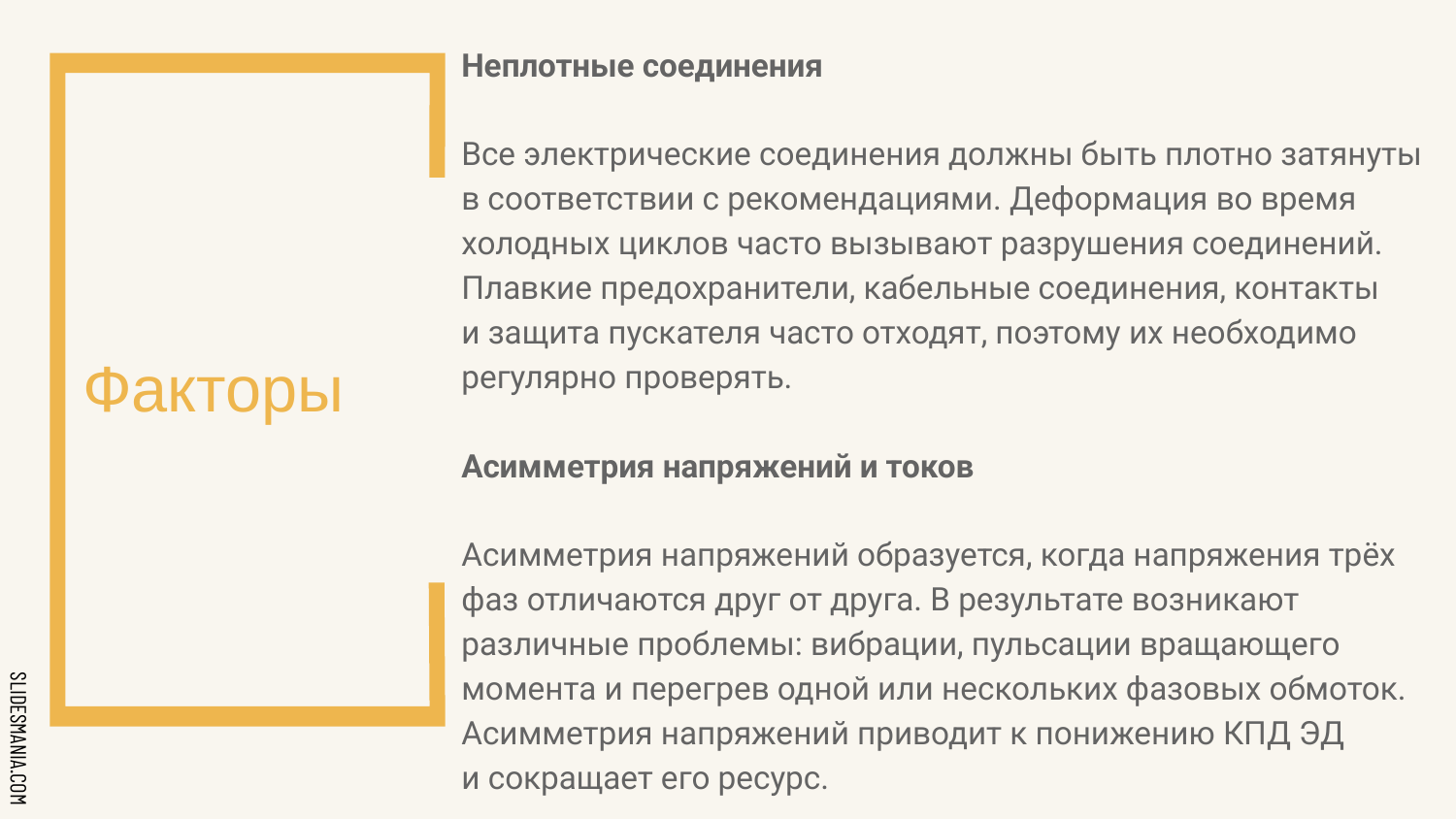

# Факторы
Неплотные соединения

Все электрические соединения должны быть плотно затянуты
в соответствии с рекомендациями. Деформация во время холодных циклов часто вызывают разрушения соединений. Плавкие предохранители, кабельные соединения, контакты
и защита пускателя часто отходят, поэтому их необходимо регулярно проверять.

Асимметрия напряжений и токов

Асимметрия напряжений образуется, когда напряжения трёх фаз отличаются друг от друга. В результате возникают различные проблемы: вибрации, пульсации вращающего момента и перегрев одной или нескольких фазовых обмоток. Асимметрия напряжений приводит к понижению КПД ЭД
и сокращает его ресурс.